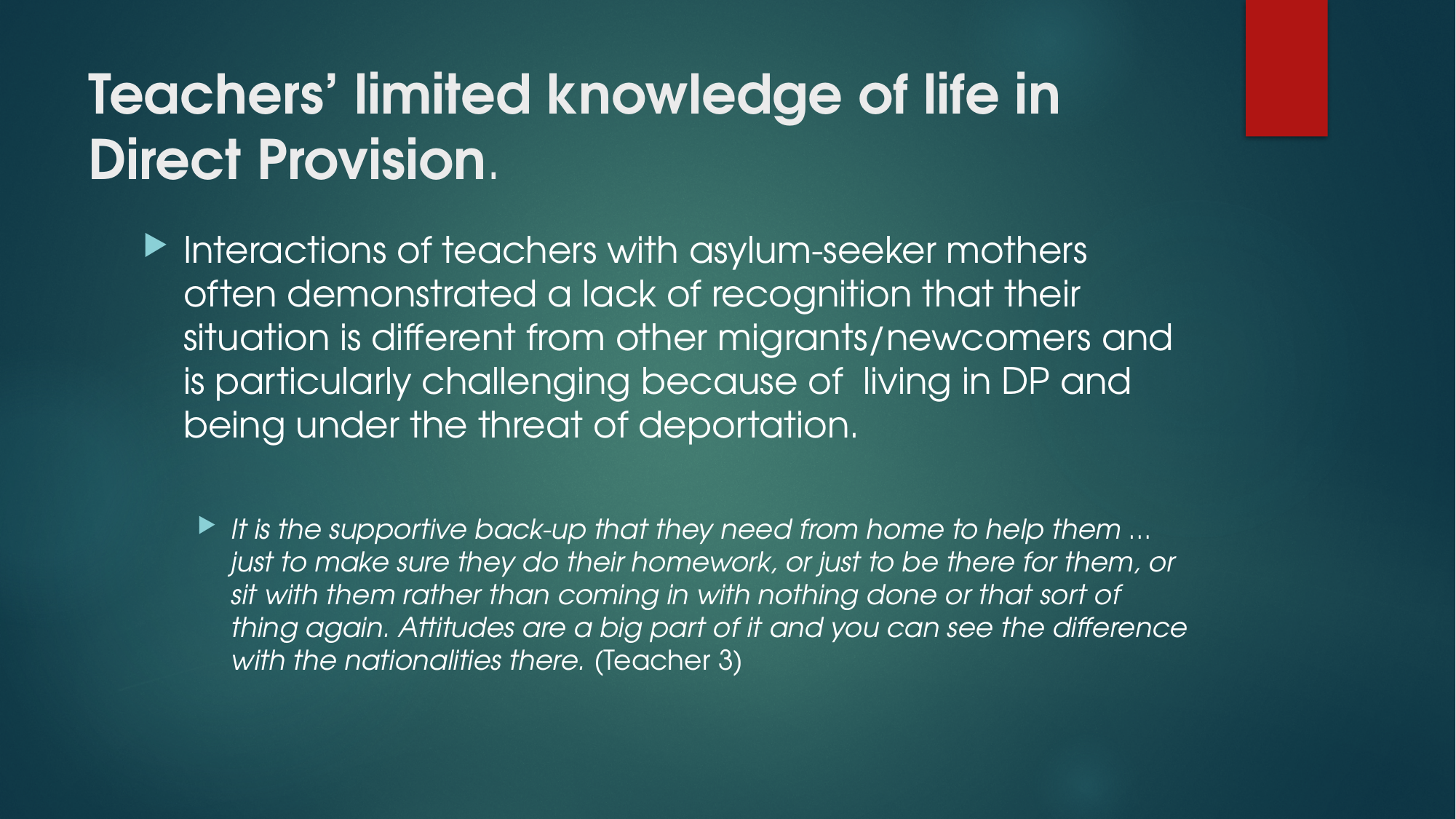

# Teachers’ limited knowledge of life in Direct Provision.
Interactions of teachers with asylum-seeker mothers often demonstrated a lack of recognition that their situation is different from other migrants/newcomers and is particularly challenging because of  living in DP and being under the threat of deportation.

It is the supportive back-up that they need from home to help them … just to make sure they do their homework, or just to be there for them, or sit with them rather than coming in with nothing done or that sort of thing again. Attitudes are a big part of it and you can see the difference with the nationalities there. (Teacher 3)